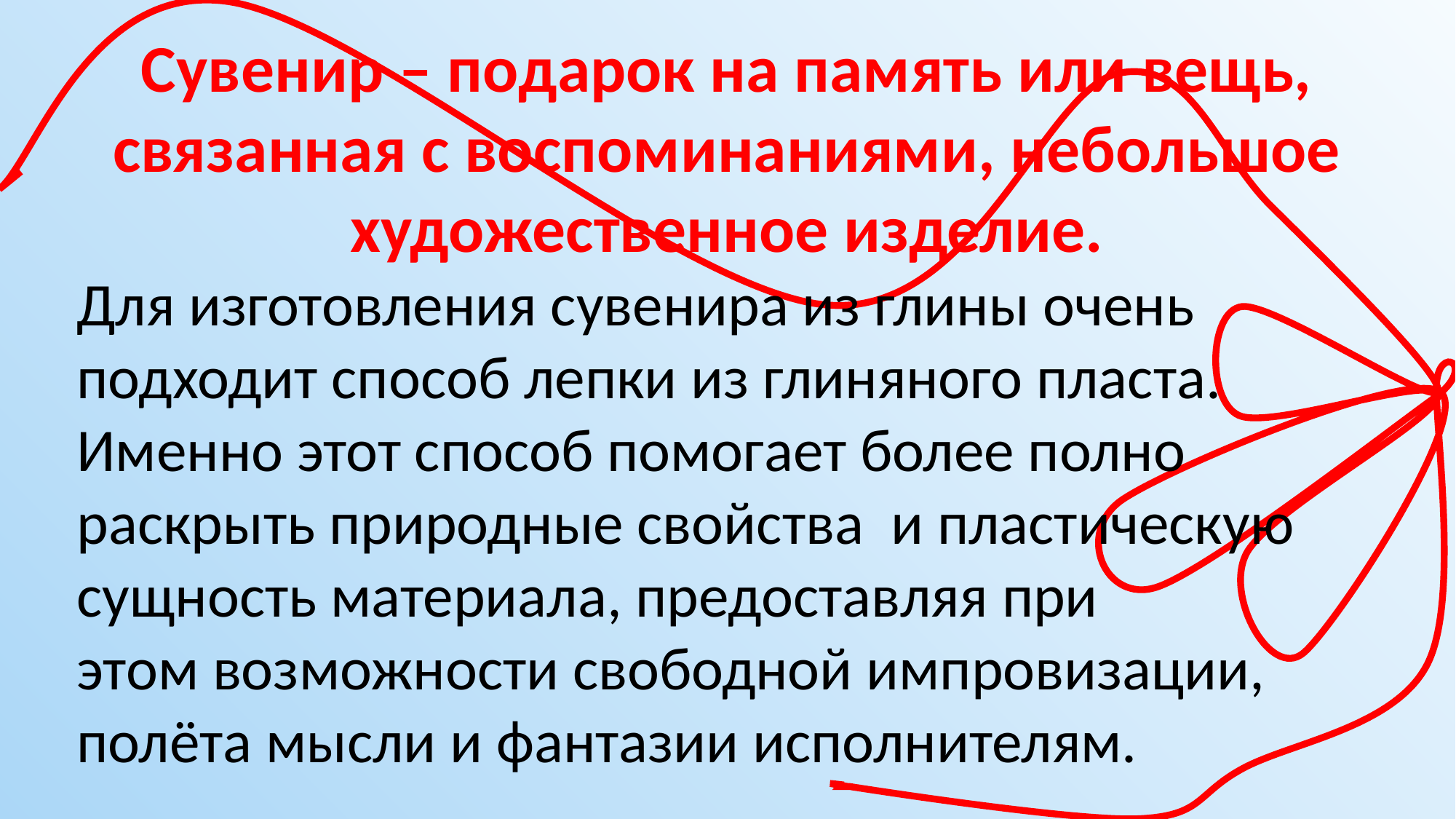

Сувенир – подарок на память или вещь, связанная с воспоминаниями, небольшое художественное изделие.
Для изготовления сувенира из глины очень подходит способ лепки из глиняного пласта. Именно этот способ помогает более полно раскрыть природные свойства  и пластическую сущность материала, предоставляя при
этом возможности свободной импровизации, полёта мысли и фантазии исполнителям.